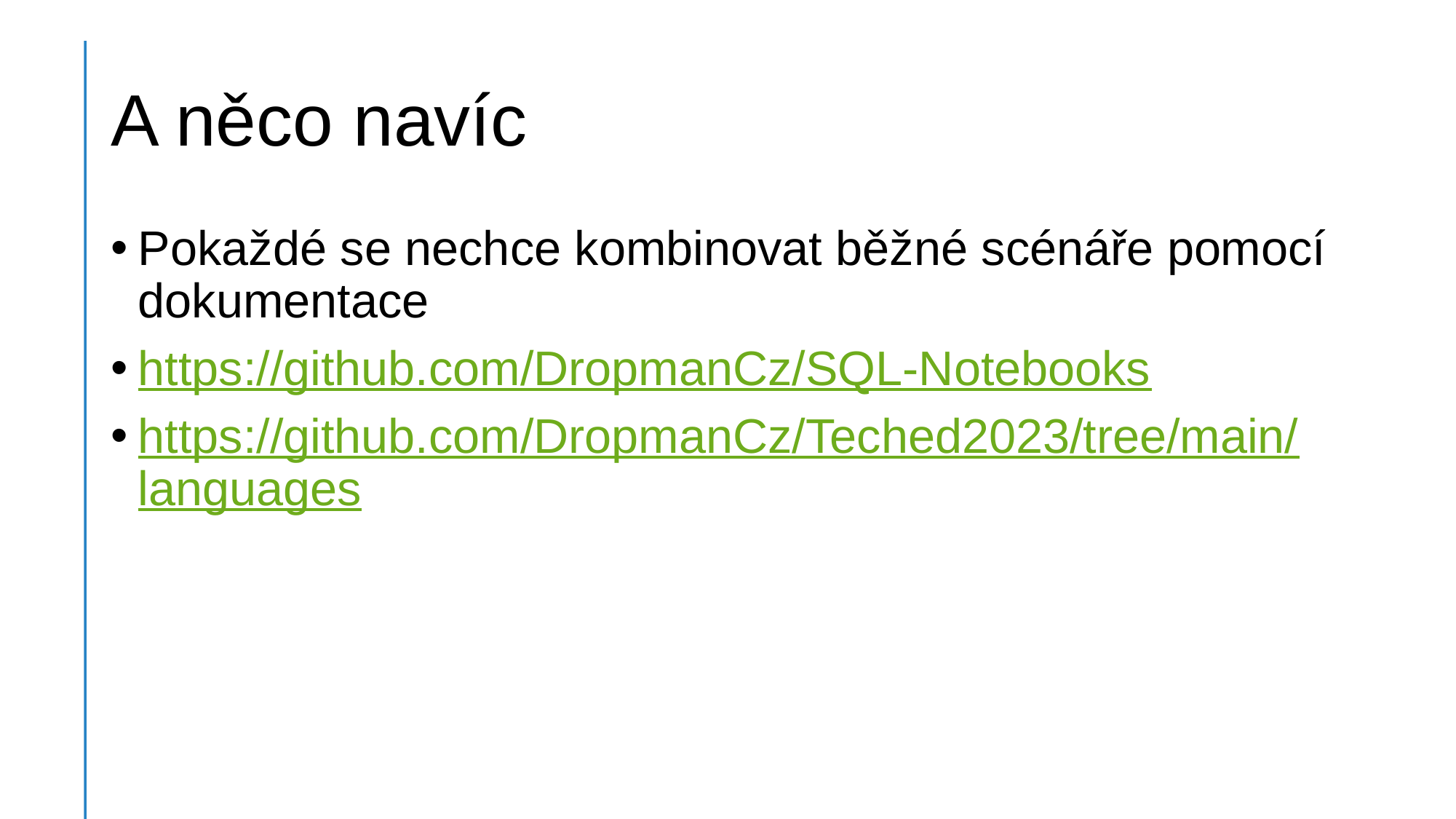

# A něco navíc
Pokaždé se nechce kombinovat běžné scénáře pomocí dokumentace
https://github.com/DropmanCz/SQL-Notebooks
https://github.com/DropmanCz/Teched2023/tree/main/languages